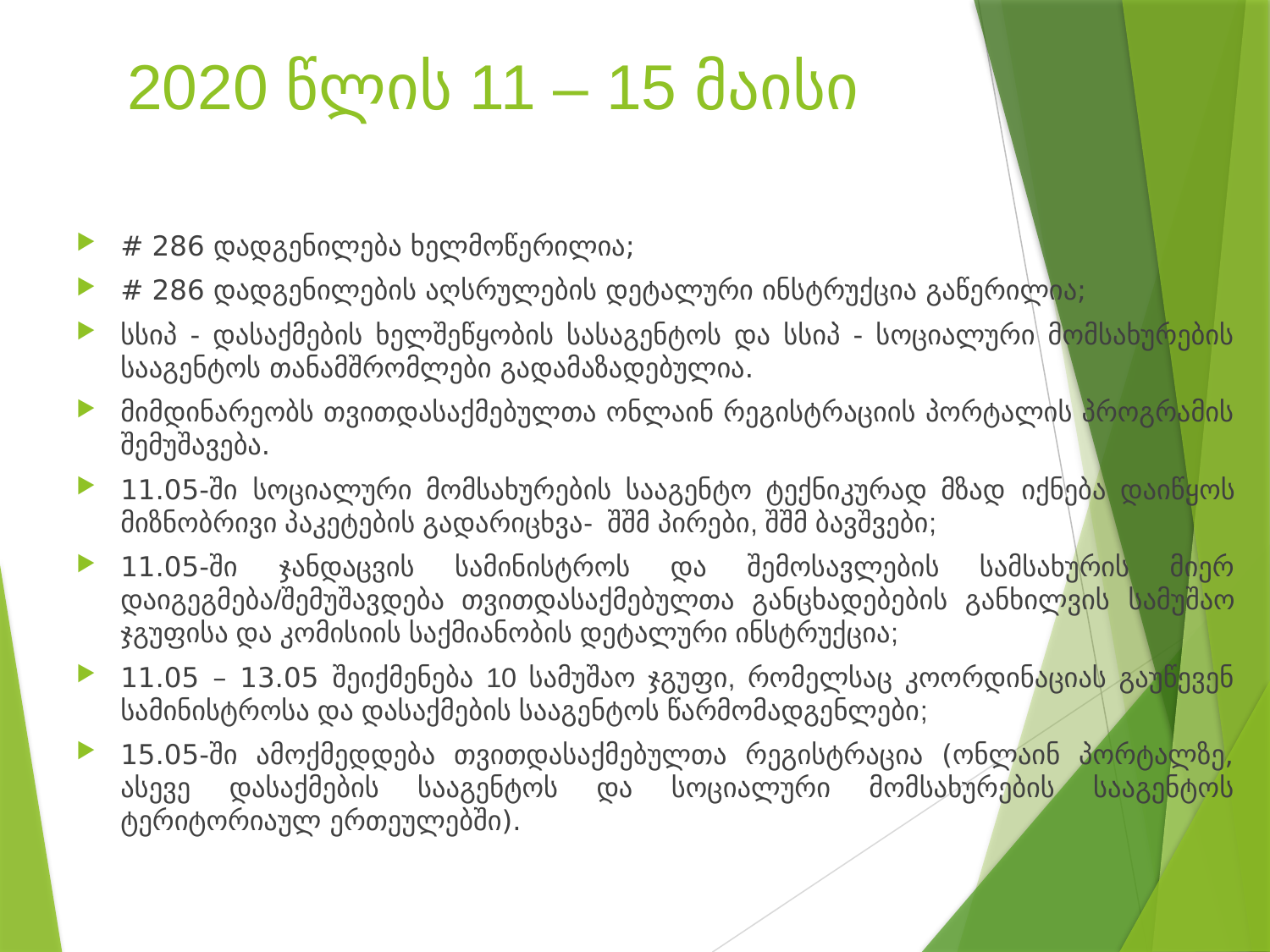

# 2020 წლის 11 – 15 მაისი
# 286 დადგენილება ხელმოწერილია;
# 286 დადგენილების აღსრულების დეტალური ინსტრუქცია გაწერილია;
სსიპ - დასაქმების ხელშეწყობის სასაგენტოს და სსიპ - სოციალური მომსახურების სააგენტოს თანამშრომლები გადამაზადებულია.
მიმდინარეობს თვითდასაქმებულთა ონლაინ რეგისტრაციის პორტალის პროგრამის შემუშავება.
11.05-ში სოციალური მომსახურების სააგენტო ტექნიკურად მზად იქნება დაიწყოს მიზნობრივი პაკეტების გადარიცხვა-  შშმ პირები, შშმ ბავშვები;
11.05-ში ჯანდაცვის სამინისტროს და შემოსავლების სამსახურის მიერ დაიგეგმება/შემუშავდება თვითდასაქმებულთა განცხადებების განხილვის სამუშაო ჯგუფისა და კომისიის საქმიანობის დეტალური ინსტრუქცია;
11.05 – 13.05 შეიქმენება 10 სამუშაო ჯგუფი, რომელსაც კოორდინაციას გაუწევენ სამინისტროსა და დასაქმების სააგენტოს წარმომადგენლები;
15.05-ში ამოქმედდება თვითდასაქმებულთა რეგისტრაცია (ონლაინ პორტალზე, ასევე დასაქმების სააგენტოს და სოციალური მომსახურების სააგენტოს ტერიტორიაულ ერთეულებში).